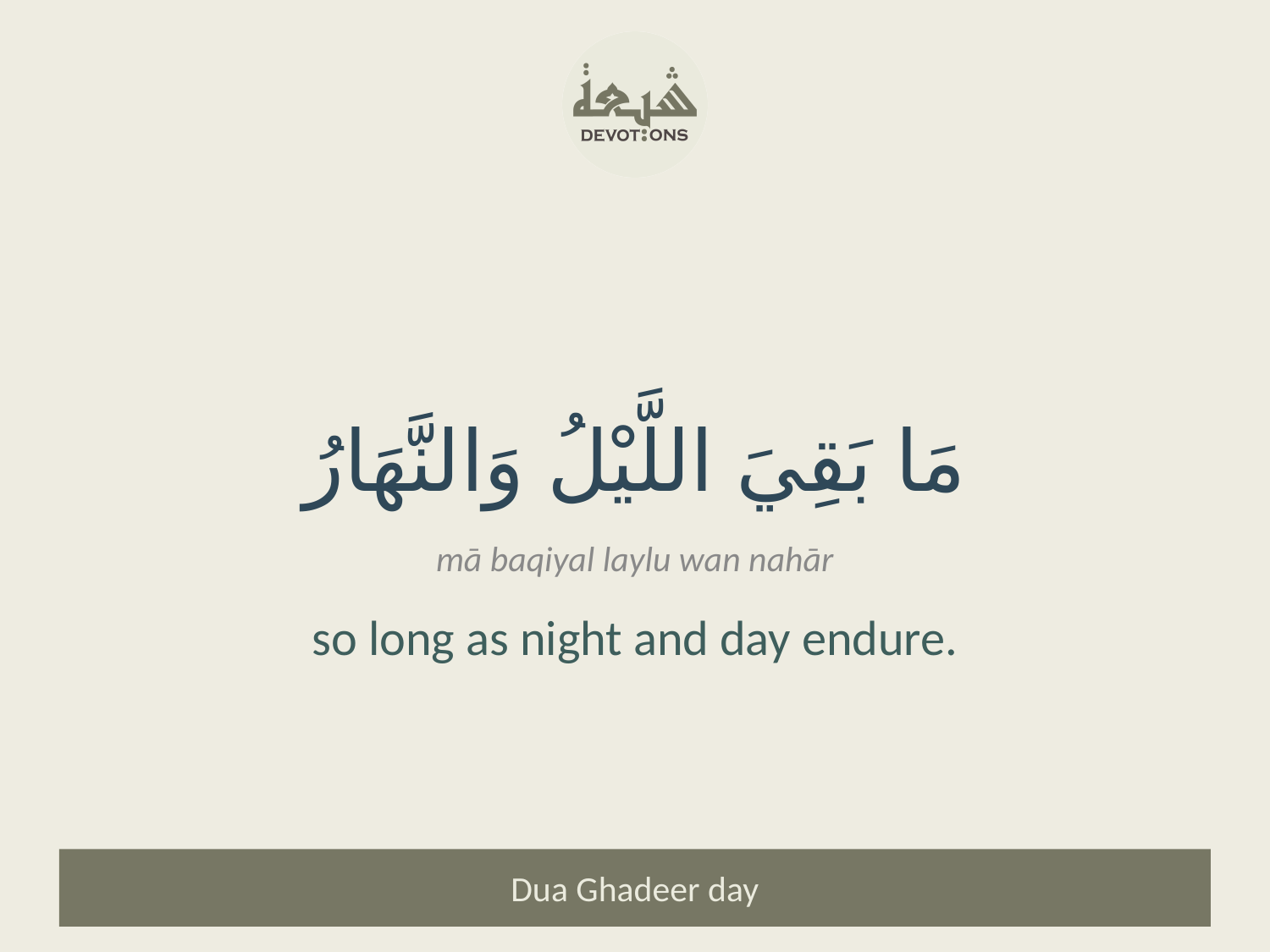

مَا بَقِيَ اللَّيْلُ وَالنَّهَارُ
mā baqiyal laylu wan nahār
so long as night and day endure.
Dua Ghadeer day